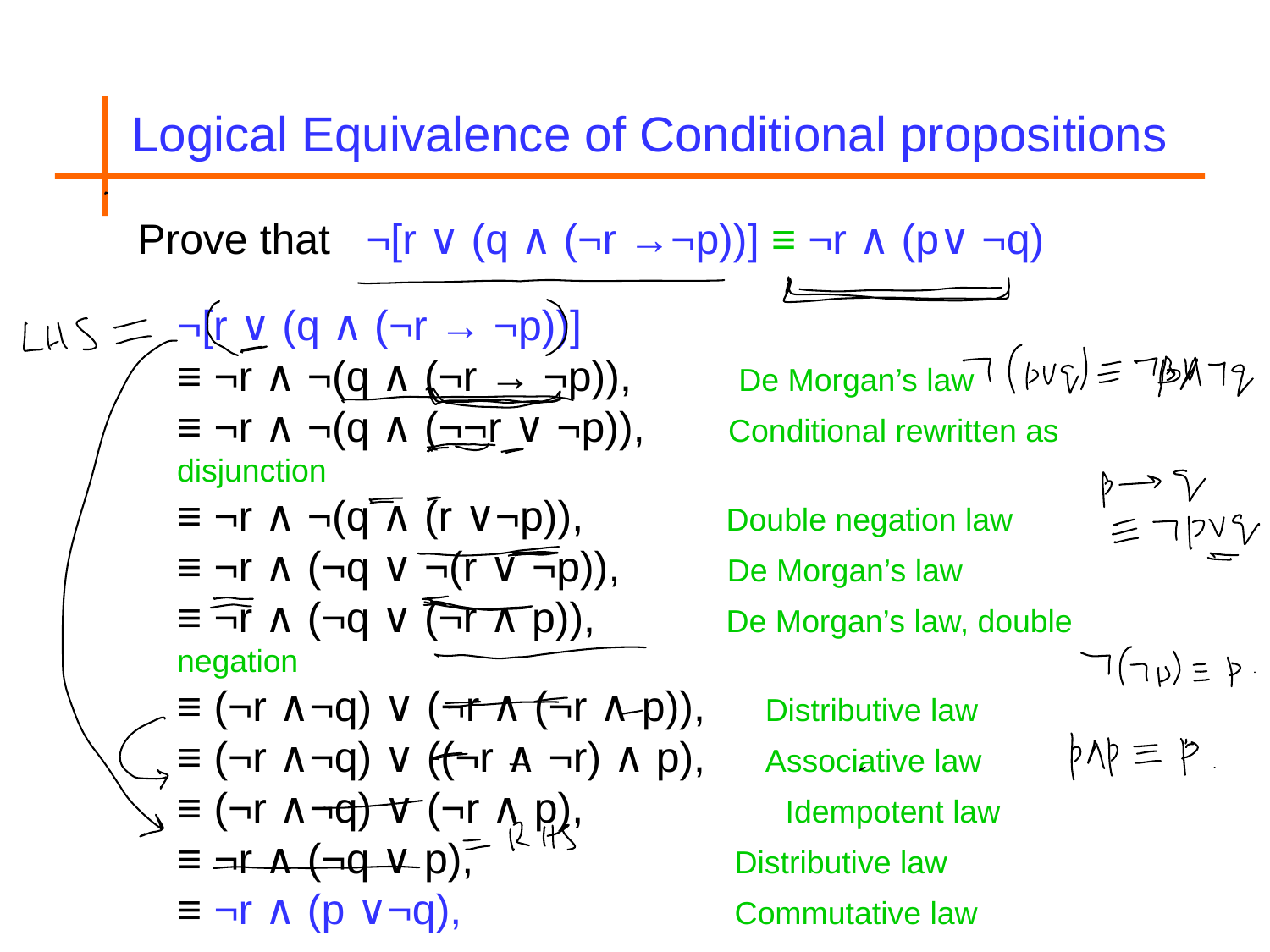

Logical Equivalence of Conditional propositions

Prove that   ¬[r ∨ (q ∧ (¬r →¬p))] ≡ ¬r ∧ (p∨ ¬q)
¬[r ∨ (q ∧ (¬r → ¬p))]
≡ ¬r ∧ ¬(q ∧ (¬r → ¬p)),         De Morgan’s law
≡ ¬r ∧ ¬(q ∧ (¬¬r ∨ ¬p)),       Conditional rewritten as disjunction
≡ ¬r ∧ ¬(q ∧ (r ∨¬p)),            Double negation law
≡ ¬r ∧ (¬q ∨ ¬(r ∨ ¬p)),         De Morgan’s law
≡ ¬r ∧ (¬q ∨ (¬r ∧ p)),           De Morgan’s law, double negation
≡ (¬r ∧¬q) ∨ (¬r ∧ (¬r ∧ p)),     Distributive law
≡ (¬r ∧¬q) ∨ ((¬r ∧ ¬r) ∧ p),     Associative law
≡ (¬r ∧¬q) ∨ (¬r ∧ p),                 Idempotent law
≡ ¬r ∧ (¬q ∨ p),                      Distributive law
≡ ¬r ∧ (p ∨¬q),                       Commutative law